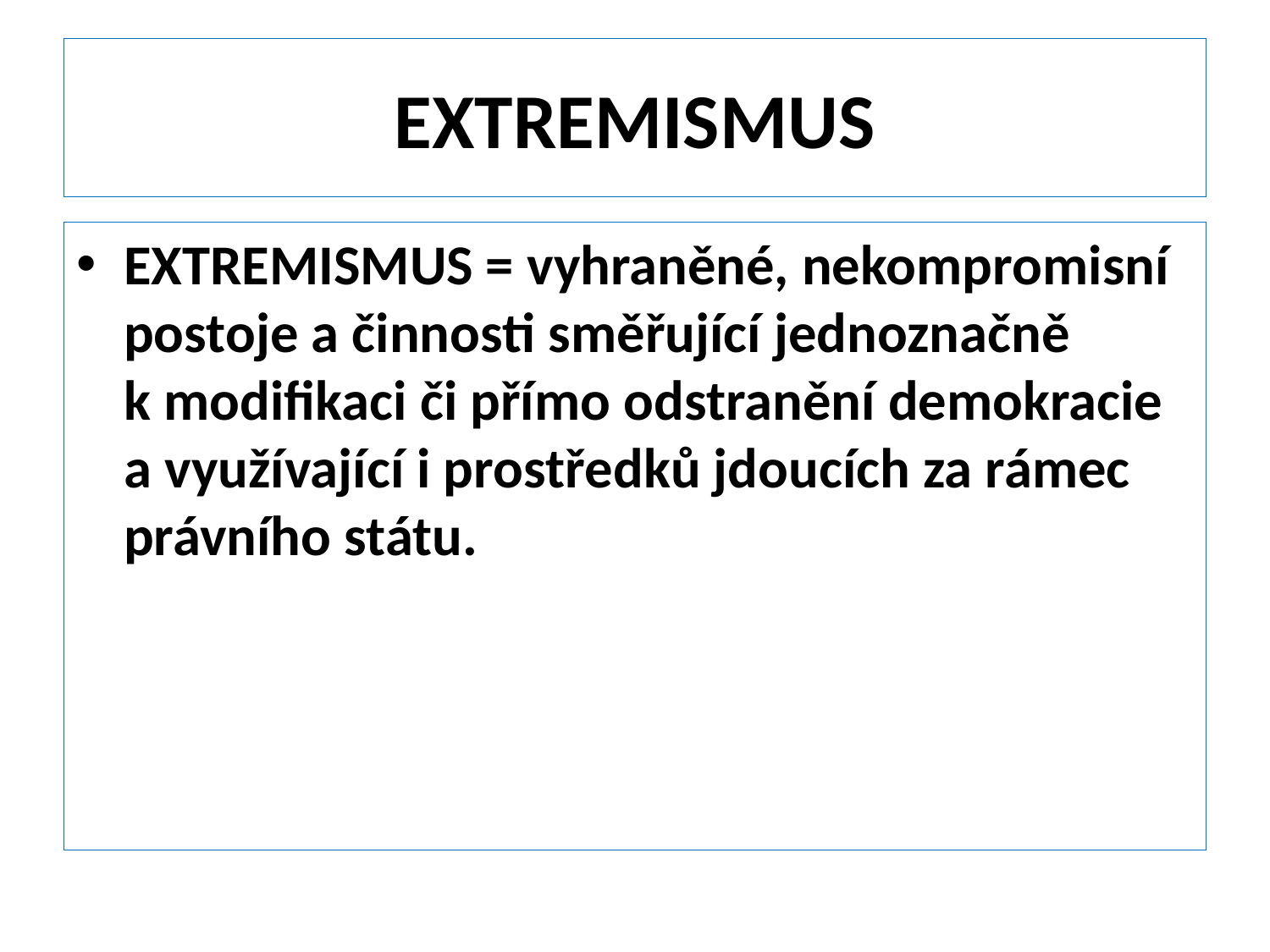

# EXTREMISMUS
EXTREMISMUS = vyhraněné, nekompromisní postoje a činnosti směřující jednoznačně k modifikaci či přímo odstranění demokracie a využívající i prostředků jdoucích za rámec právního státu.